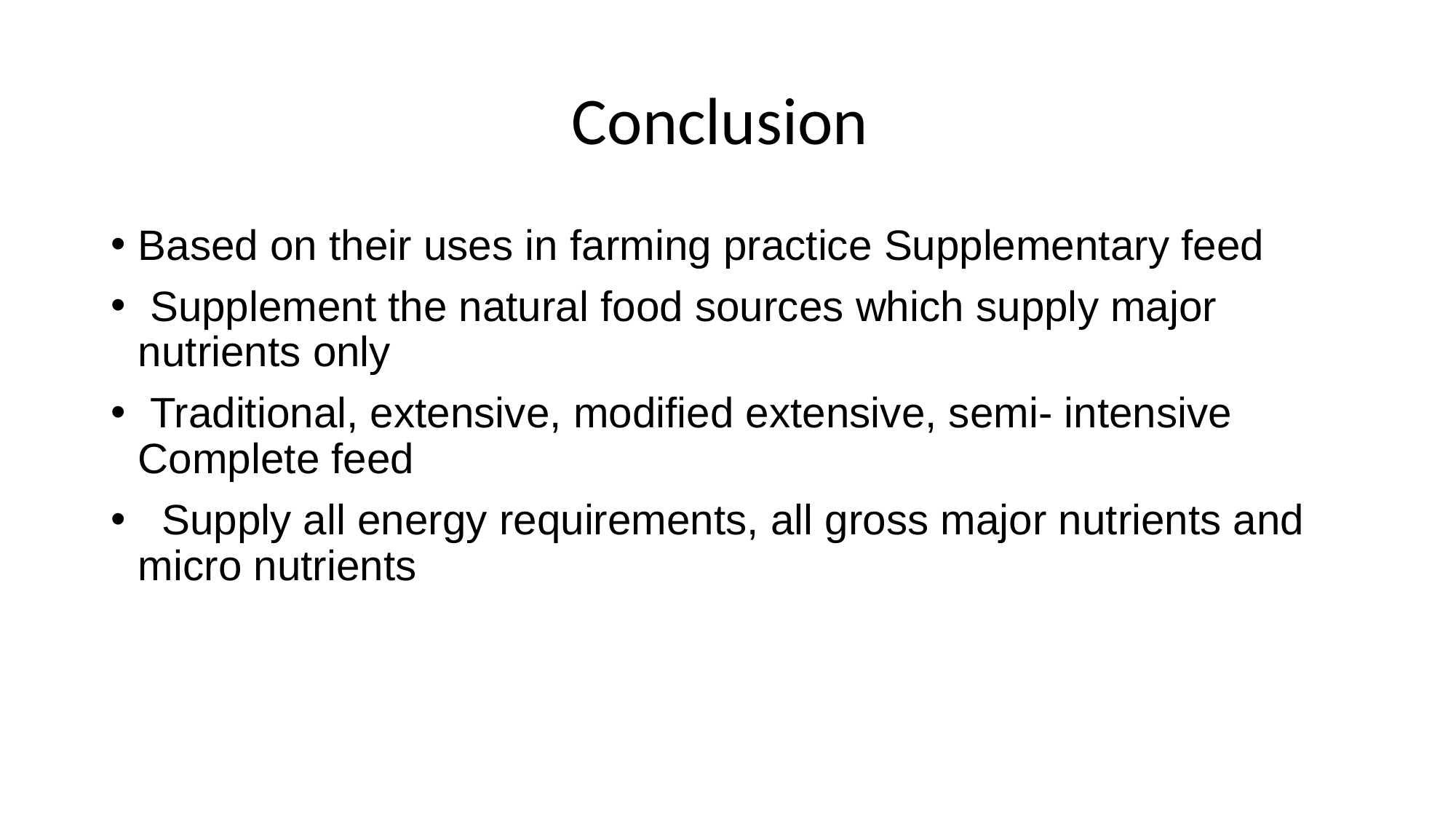

# Conclusion
Based on their uses in farming practice Supplementary feed
 Supplement the natural food sources which supply major nutrients only
 Traditional, extensive, modified extensive, semi- intensive Complete feed
  Supply all energy requirements, all gross major nutrients and micro nutrients